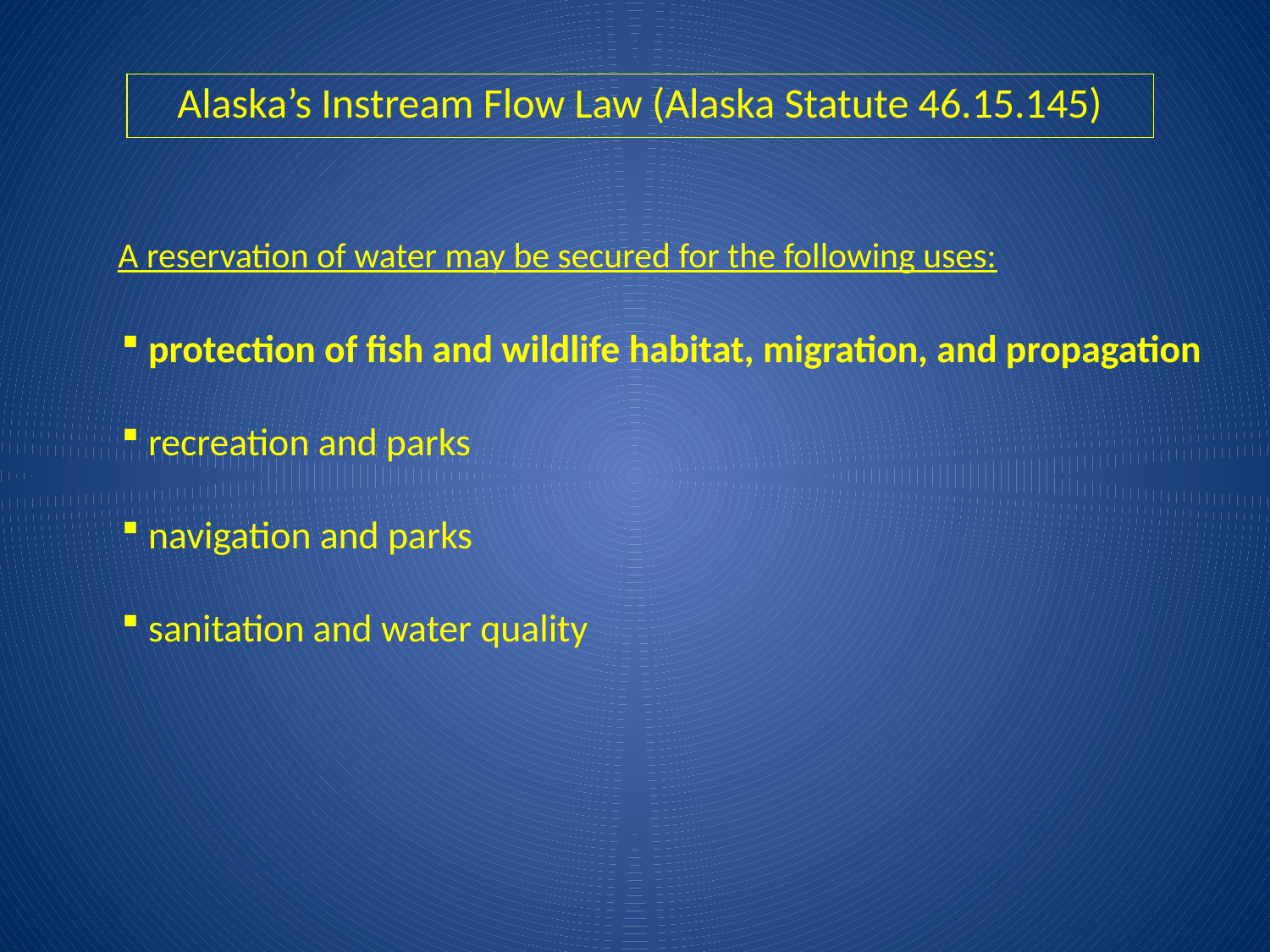

Alaska’s Instream Flow Law (Alaska Statute 46.15.145)

A reservation of water may be secured for the following uses:
 protection of fish and wildlife habitat, migration, and propagation

 recreation and parks

 navigation and parks

 sanitation and water quality